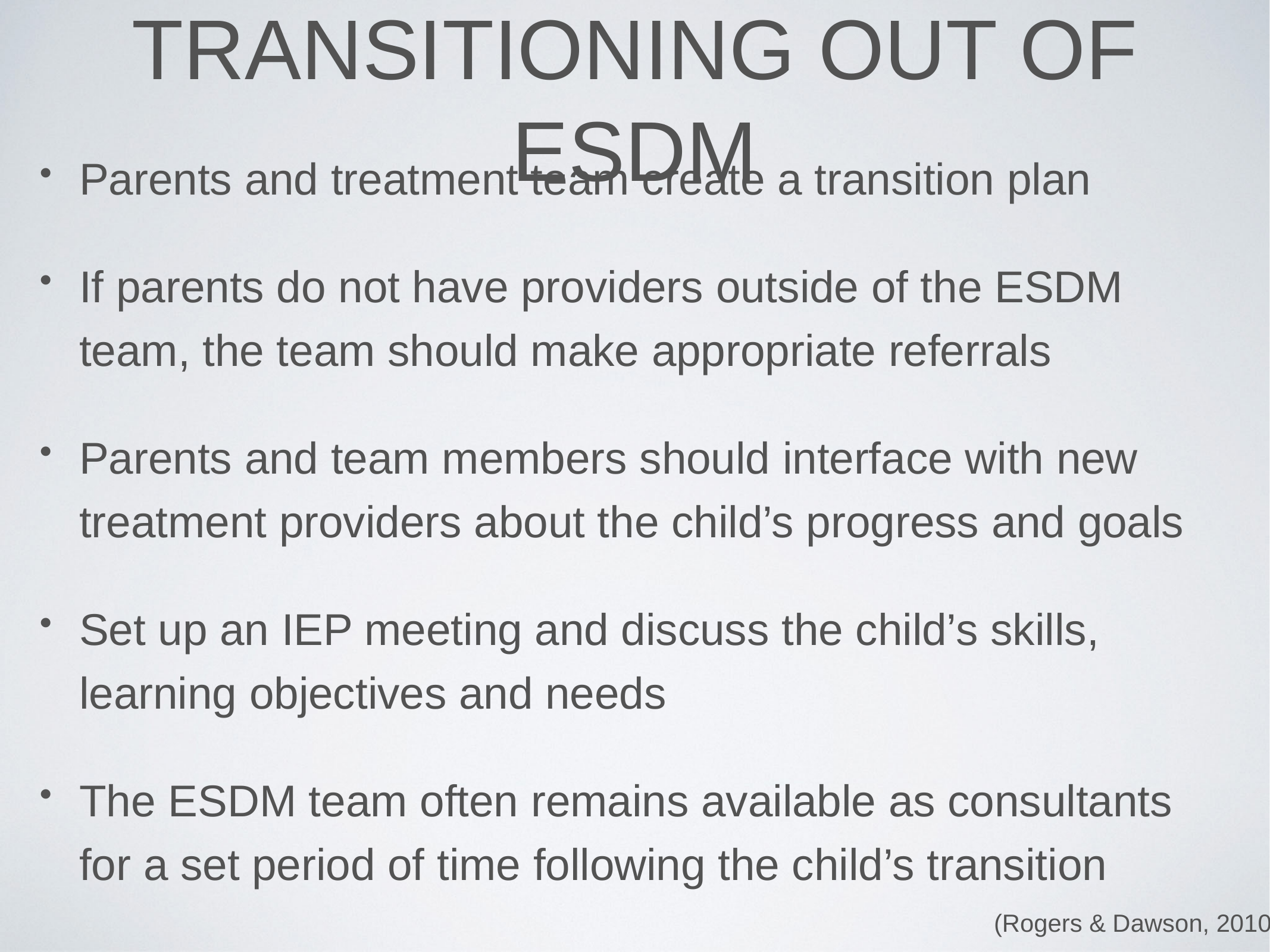

# Transitioning out of esdm
Parents and treatment team create a transition plan
If parents do not have providers outside of the ESDM team, the team should make appropriate referrals
Parents and team members should interface with new treatment providers about the child’s progress and goals
Set up an IEP meeting and discuss the child’s skills, learning objectives and needs
The ESDM team often remains available as consultants for a set period of time following the child’s transition
(Rogers & Dawson, 2010)